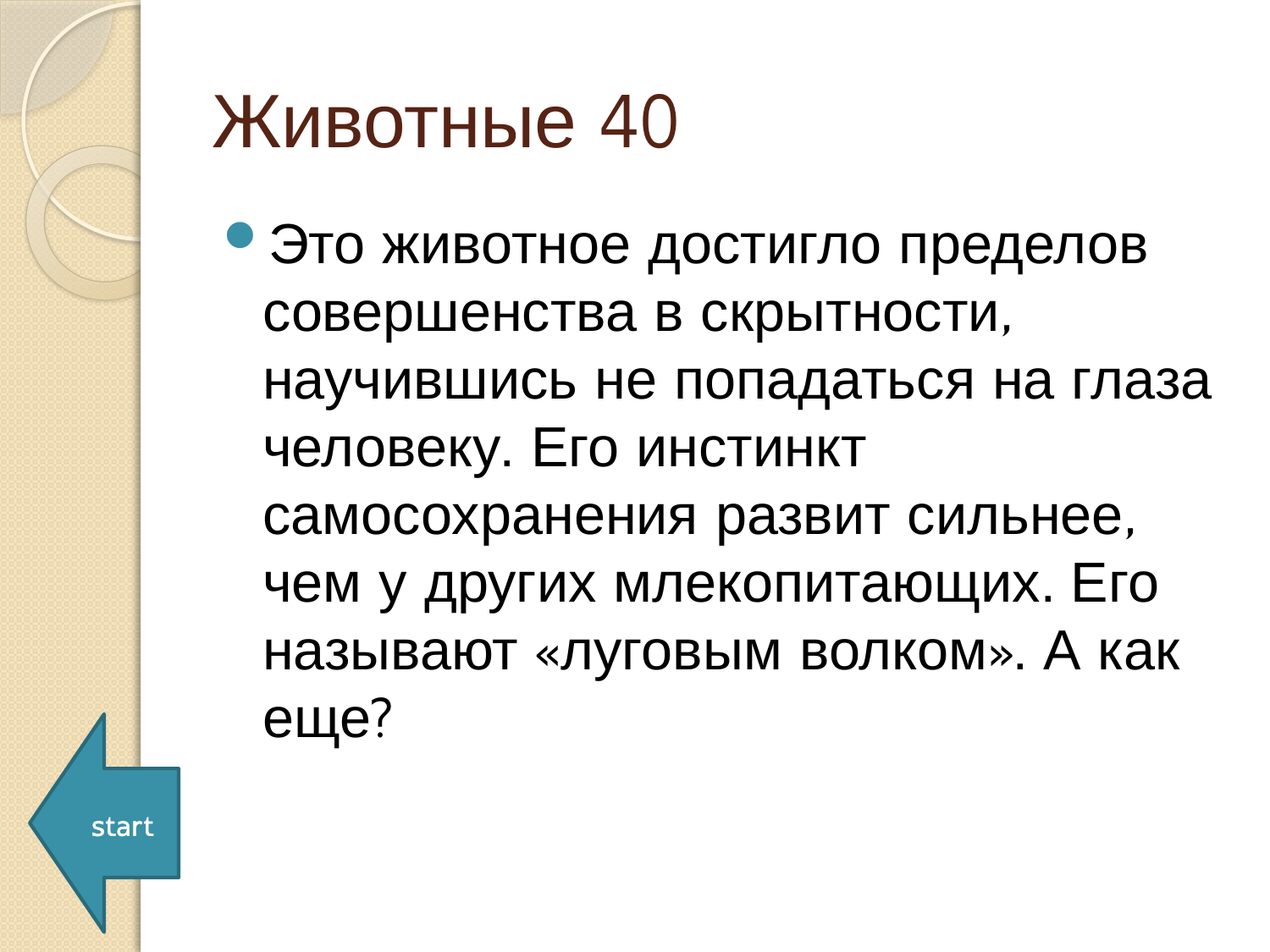

# Животные 40
Это животное достигло пределов совершенства в скрытности, научившись не попадаться на глаза человеку. Его инстинкт самосохранения развит сильнее, чем у других млекопитающих. Его называют «луговым волком». А как еще?
start